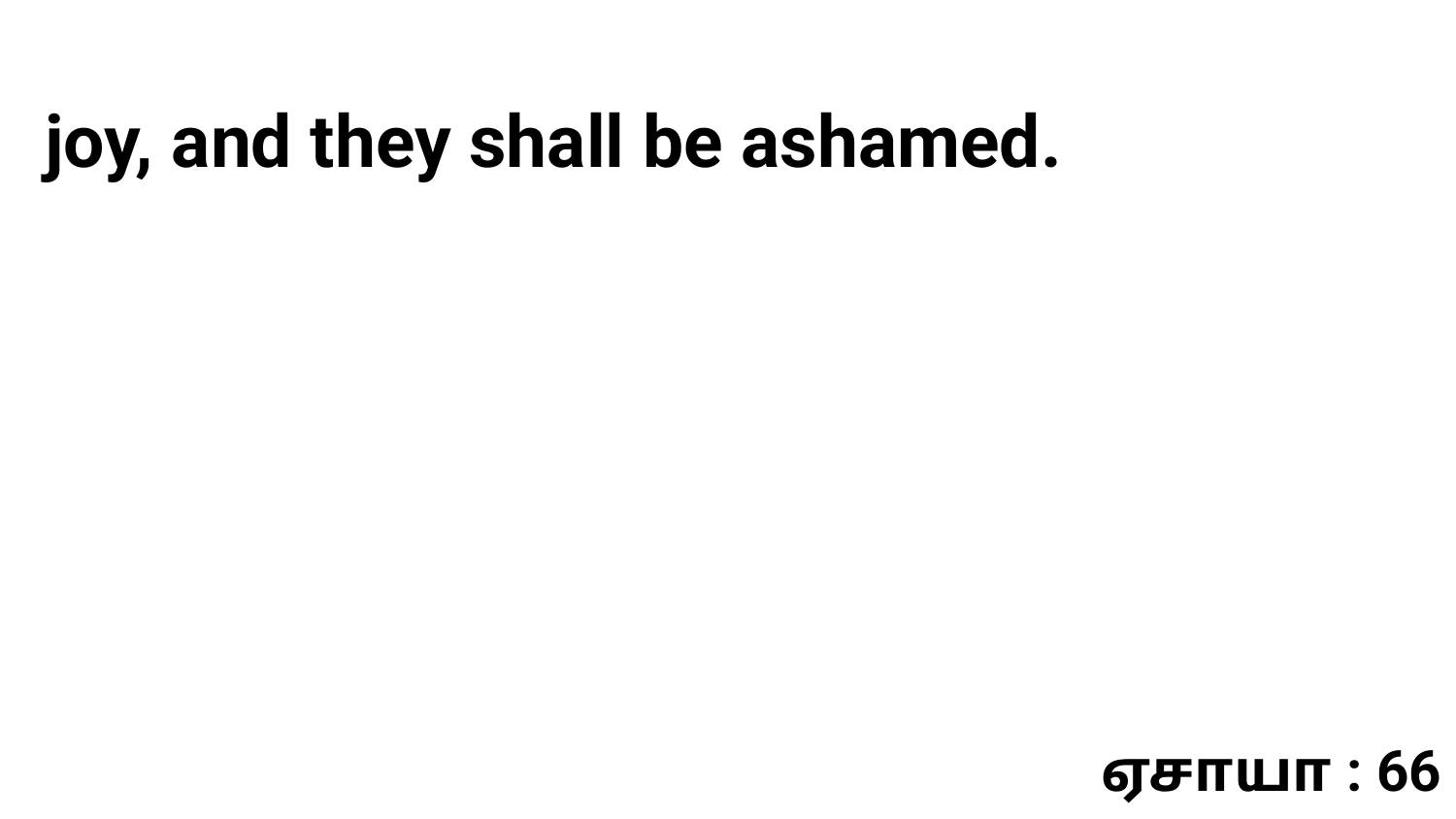

joy, and they shall be ashamed.
ஏசாயா : 66